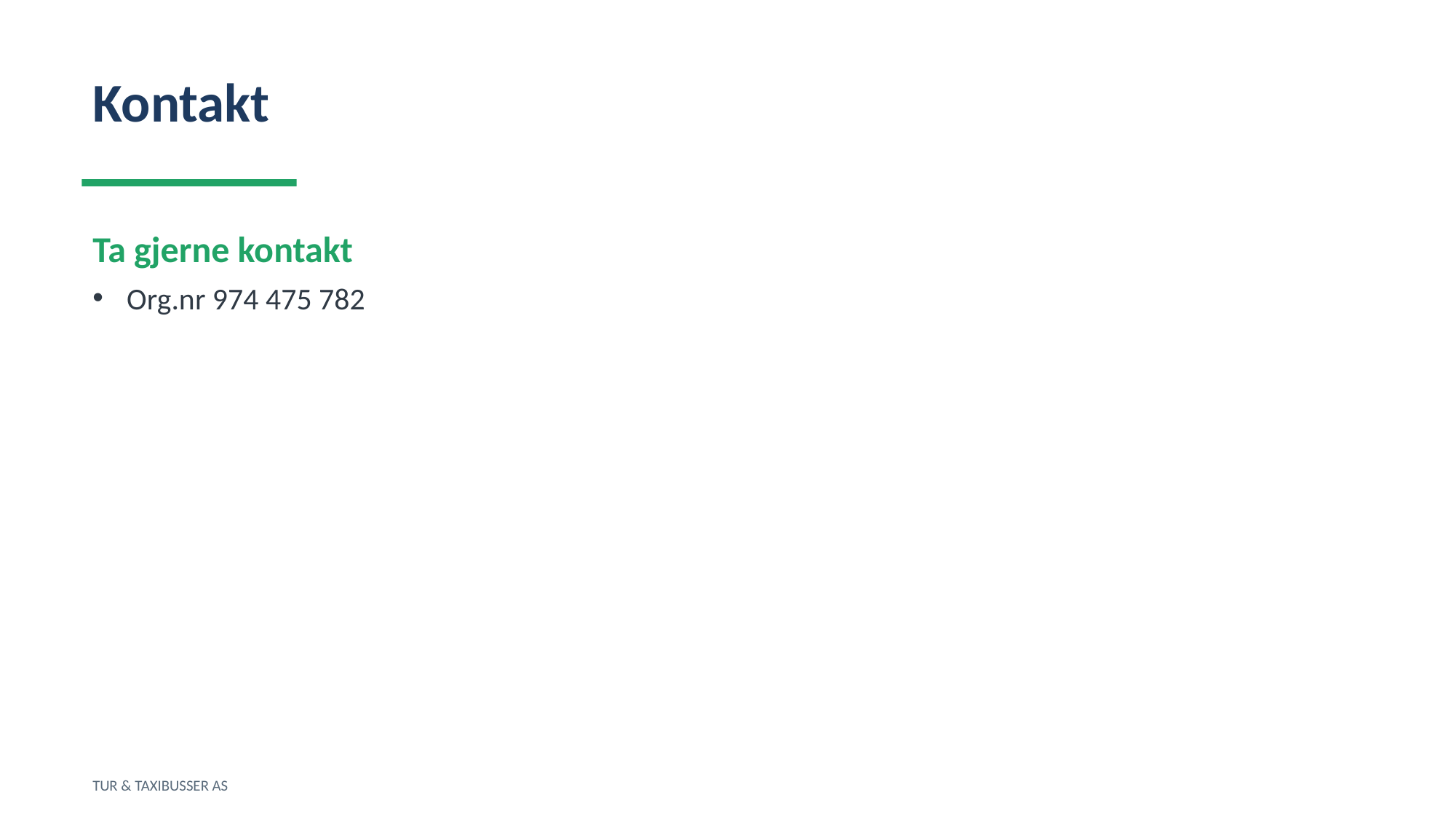

Kontakt

Ta gjerne kontakt
Org.nr 974 475 782
TUR & TAXIBUSSER AS